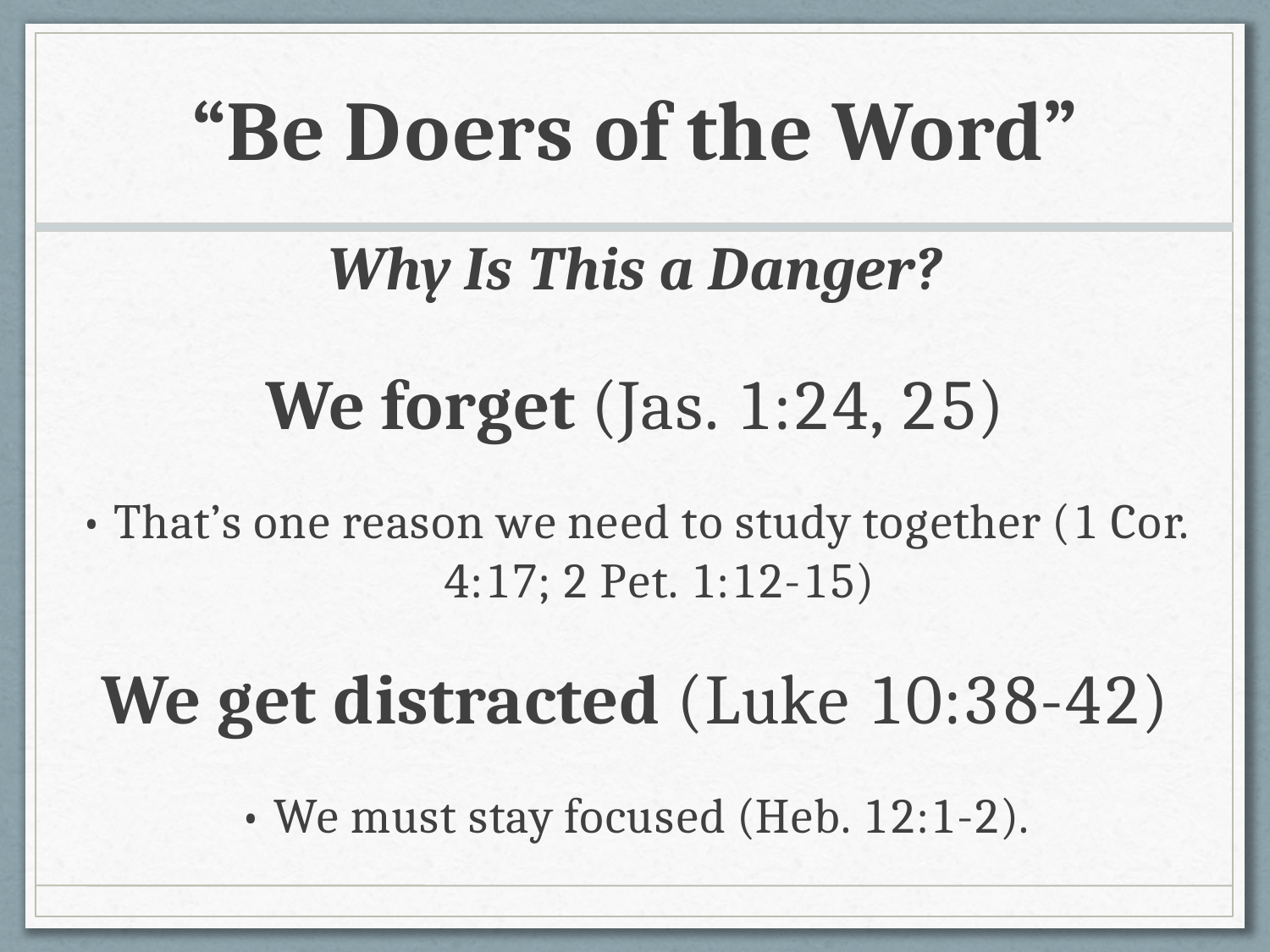

# “Be Doers of the Word”
Why Is This a Danger?
We forget (Jas. 1:24, 25)
• That’s one reason we need to study together (1 Cor. 4:17; 2 Pet. 1:12-15)
We get distracted (Luke 10:38-42)
• We must stay focused (Heb. 12:1-2).